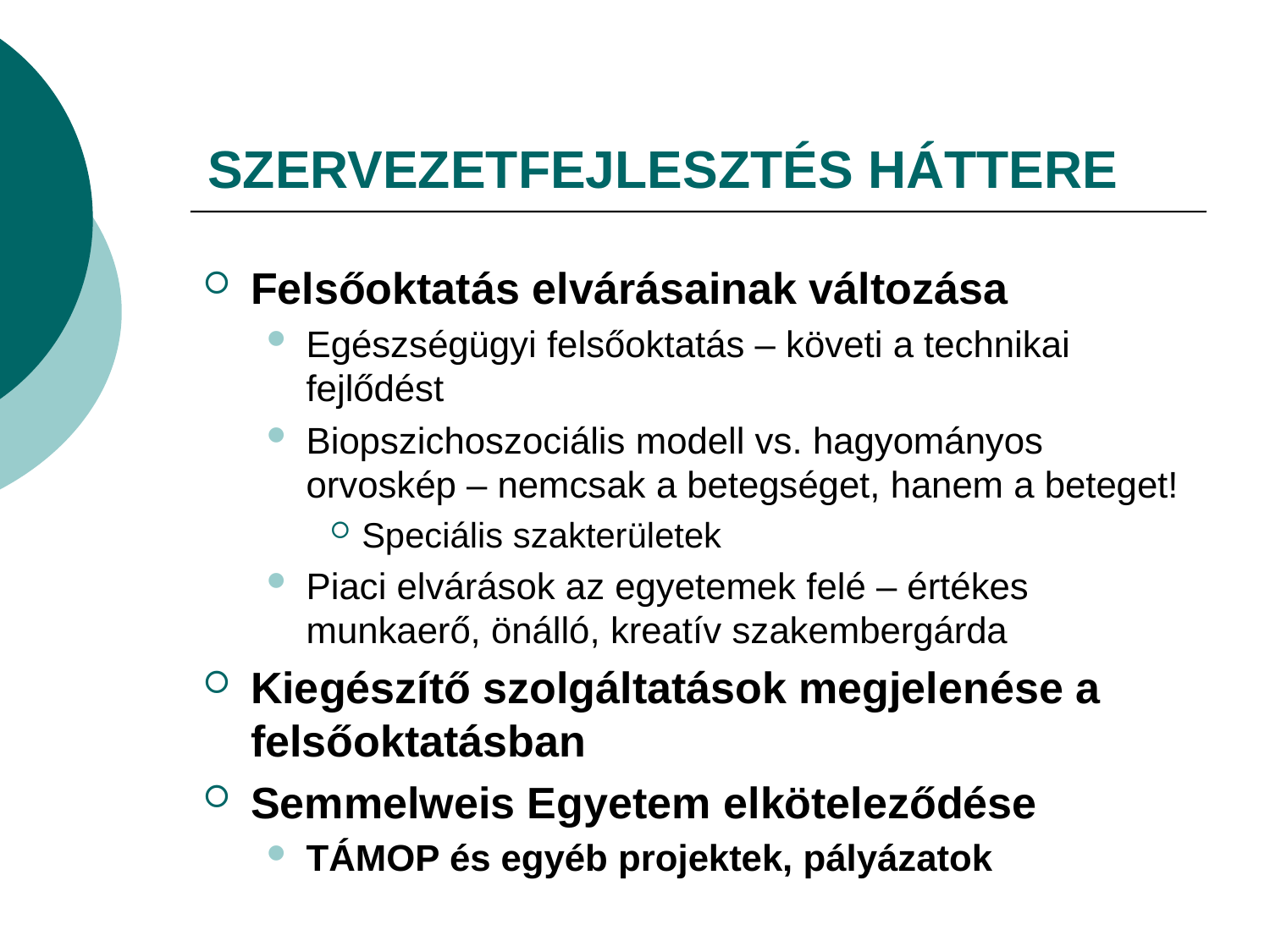

# SZERVEZETFEJLESZTÉS HÁTTERE
Felsőoktatás elvárásainak változása
Egészségügyi felsőoktatás – követi a technikai fejlődést
Biopszichoszociális modell vs. hagyományos orvoskép – nemcsak a betegséget, hanem a beteget!
Speciális szakterületek
Piaci elvárások az egyetemek felé – értékes munkaerő, önálló, kreatív szakembergárda
Kiegészítő szolgáltatások megjelenése a felsőoktatásban
Semmelweis Egyetem elköteleződése
TÁMOP és egyéb projektek, pályázatok